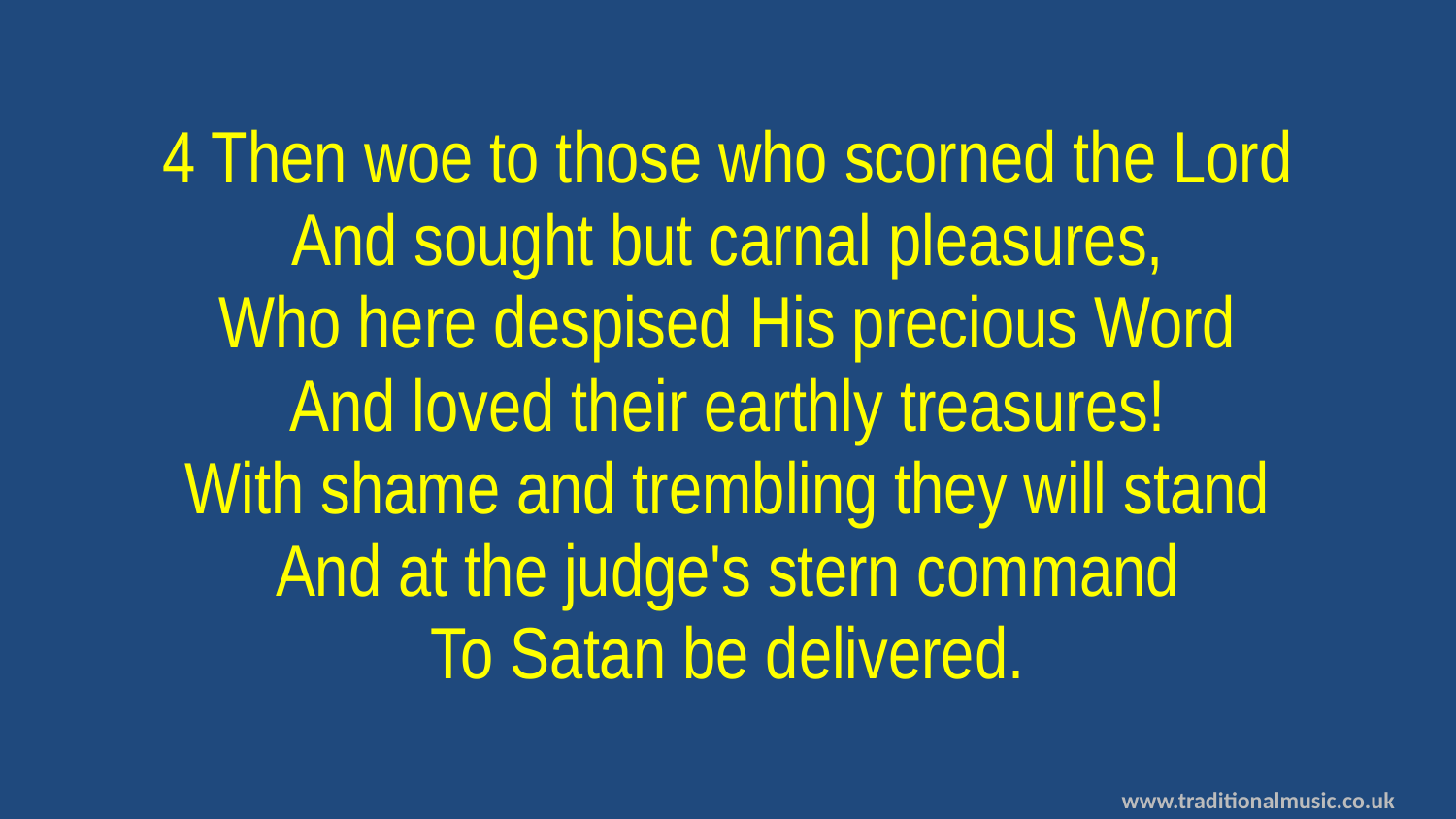

4 Then woe to those who scorned the Lord
And sought but carnal pleasures,
Who here despised His precious Word
And loved their earthly treasures!
With shame and trembling they will stand
And at the judge's stern command
To Satan be delivered.